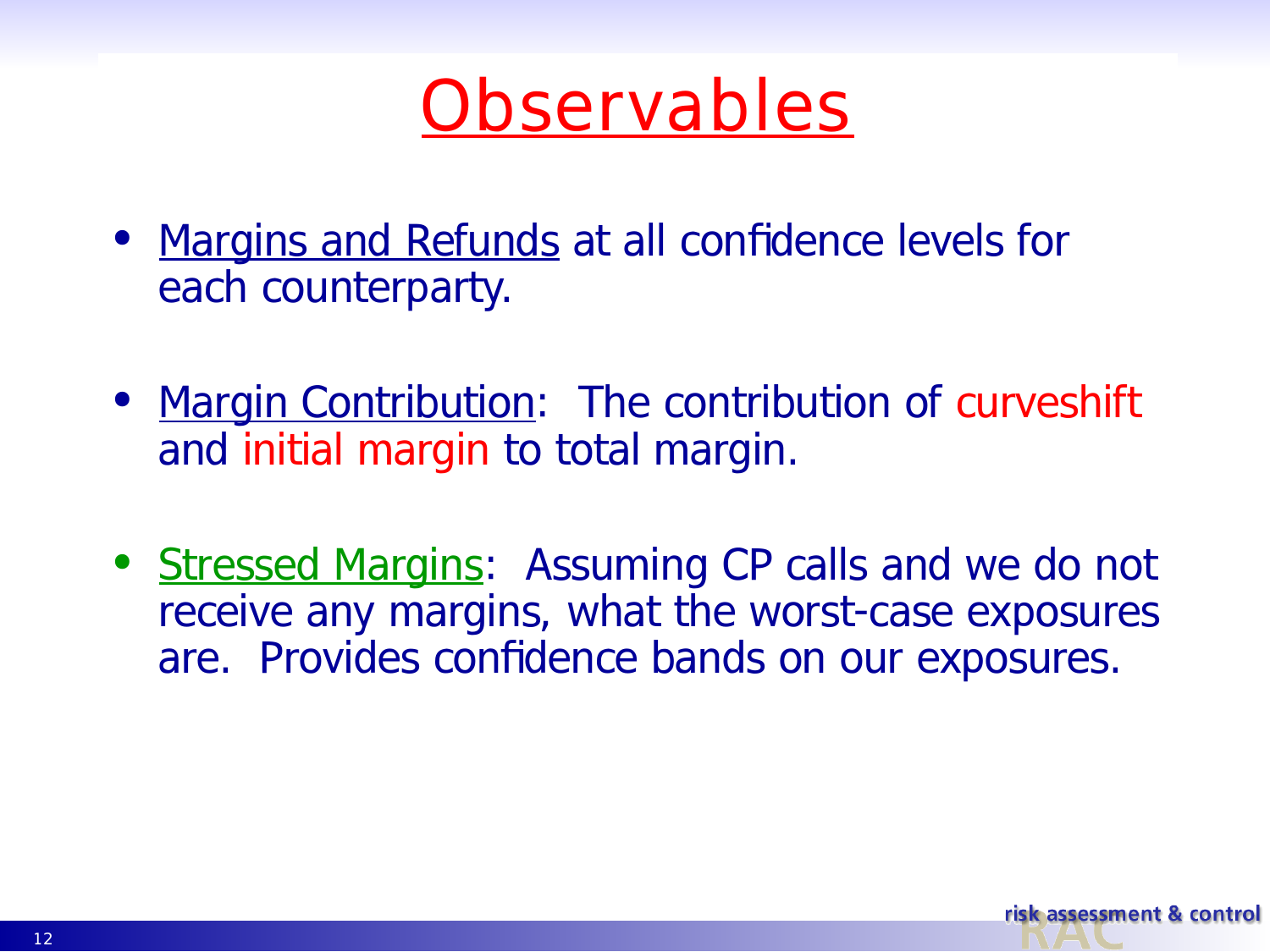

# Observables

Margins and Refunds at all confidence levels for each counterparty.

Margin Contribution:  The contribution of curveshift and initial margin to total margin.

Stressed Margins:  Assuming CP calls and we do not receive any margins, what the worst-case exposures are.  Provides confidence bands on our exposures.